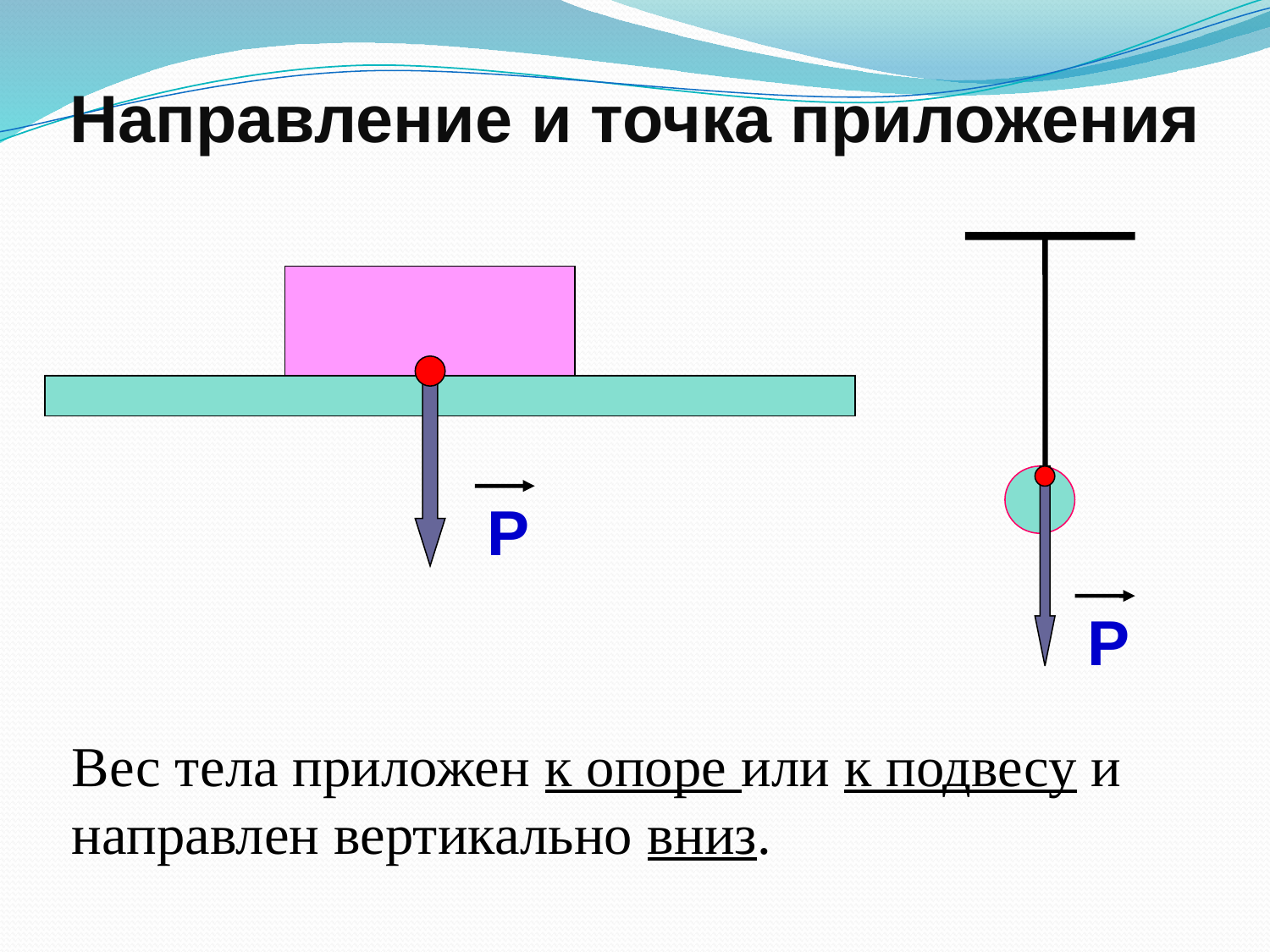

# Направление и точка приложения

Р
Р

Вес тела приложен к опоре или к подвесу и направлен вертикально вниз.